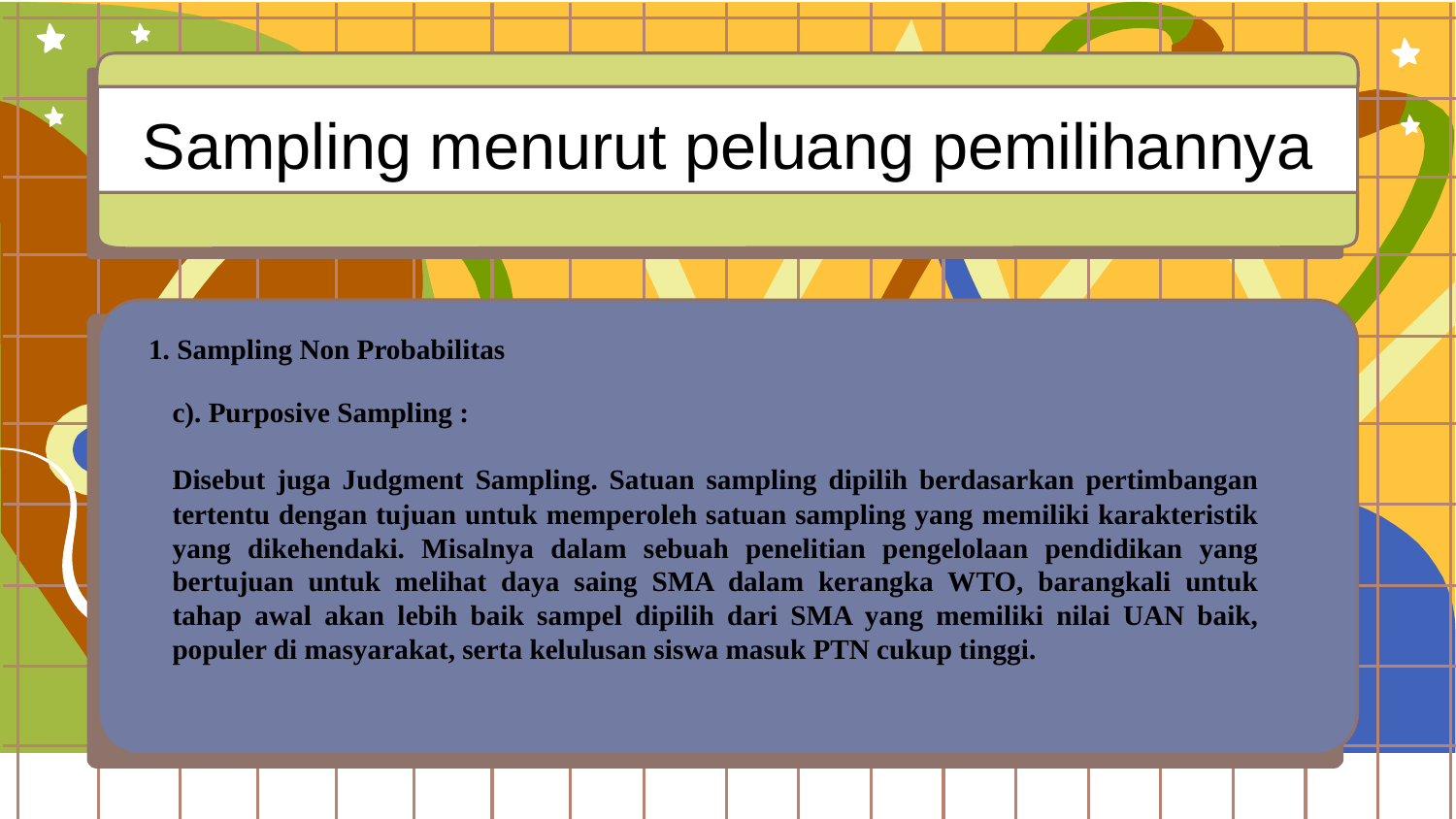

# Sampling menurut peluang pemilihannya
1. Sampling Non Probabilitas
c). Purposive Sampling :

Disebut juga Judgment Sampling. Satuan sampling dipilih berdasarkan pertimbangan tertentu dengan tujuan untuk memperoleh satuan sampling yang memiliki karakteristik yang dikehendaki. Misalnya dalam sebuah penelitian pengelolaan pendidikan yang bertujuan untuk melihat daya saing SMA dalam kerangka WTO, barangkali untuk tahap awal akan lebih baik sampel dipilih dari SMA yang memiliki nilai UAN baik, populer di masyarakat, serta kelulusan siswa masuk PTN cukup tinggi.